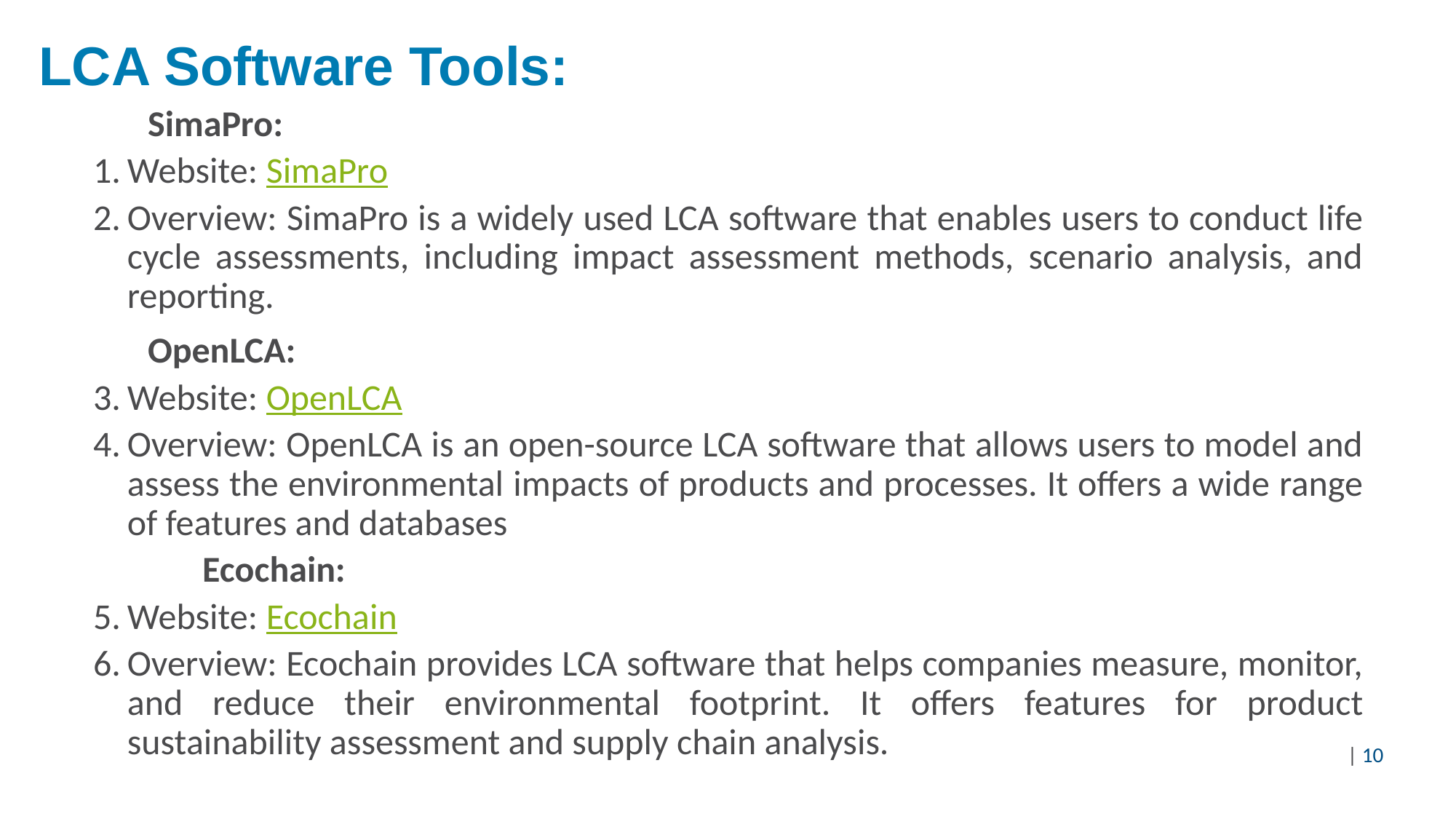

LCA Software Tools:

	SimaPro:
Website: SimaPro
Overview: SimaPro is a widely used LCA software that enables users to conduct life cycle assessments, including impact assessment methods, scenario analysis, and reporting.
	OpenLCA:
Website: OpenLCA
Overview: OpenLCA is an open-source LCA software that allows users to model and assess the environmental impacts of products and processes. It offers a wide range of features and databases
	Ecochain:
Website: Ecochain
Overview: Ecochain provides LCA software that helps companies measure, monitor, and reduce their environmental footprint. It offers features for product sustainability assessment and supply chain analysis.